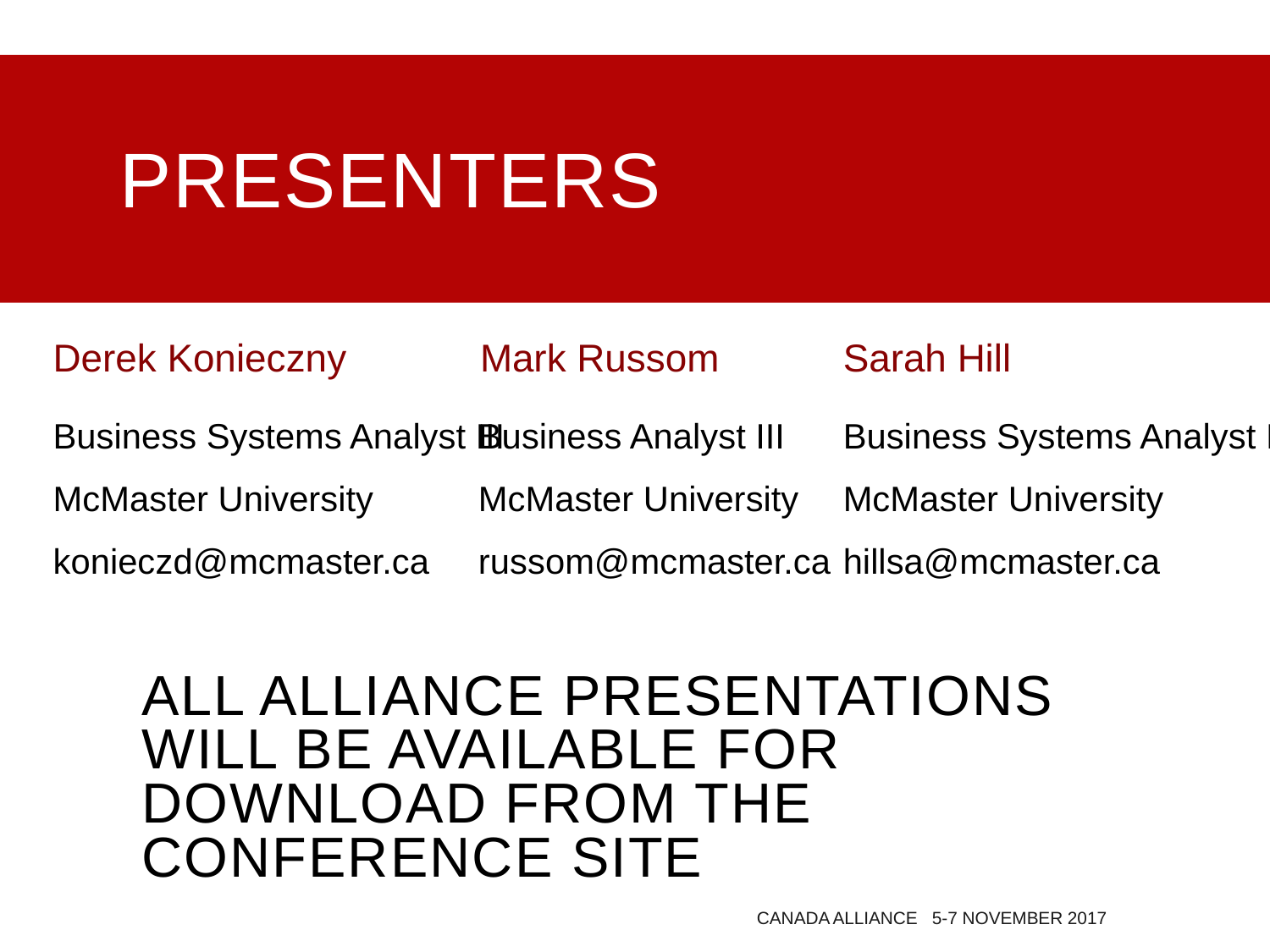

# presenters
Derek Konieczny
Mark Russom
Sarah Hill
Business Systems Analyst III
McMaster University
konieczd@mcmaster.ca

Business Analyst III
McMaster University
russom@mcmaster.ca

Business Systems Analyst III
McMaster University
hillsa@mcmaster.ca

all Alliance presentations will be available for download from the Conference Site

Canada Alliance   5-7 November 2017